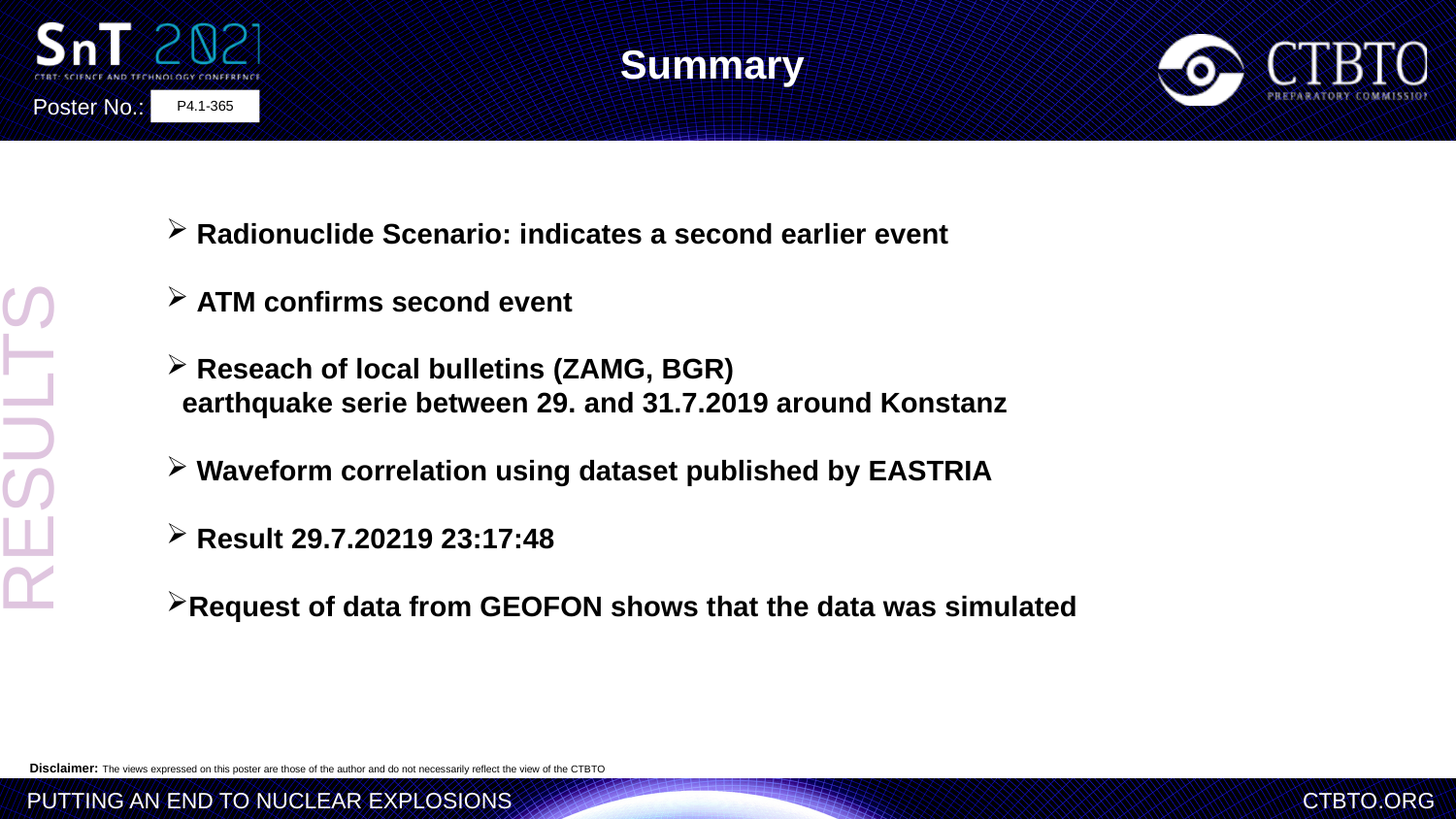

Summary
P4.1-365
 Radionuclide Scenario: indicates a second earlier event

 ATM confirms second event

 Reseach of local bulletins (ZAMG, BGR)
  earthquake serie between 29. and 31.7.2019 around Konstanz

 Waveform correlation using dataset published by EASTRIA

 Result 29.7.20219 23:17:48

Request of data from GEOFON shows that the data was simulated
RESULTS